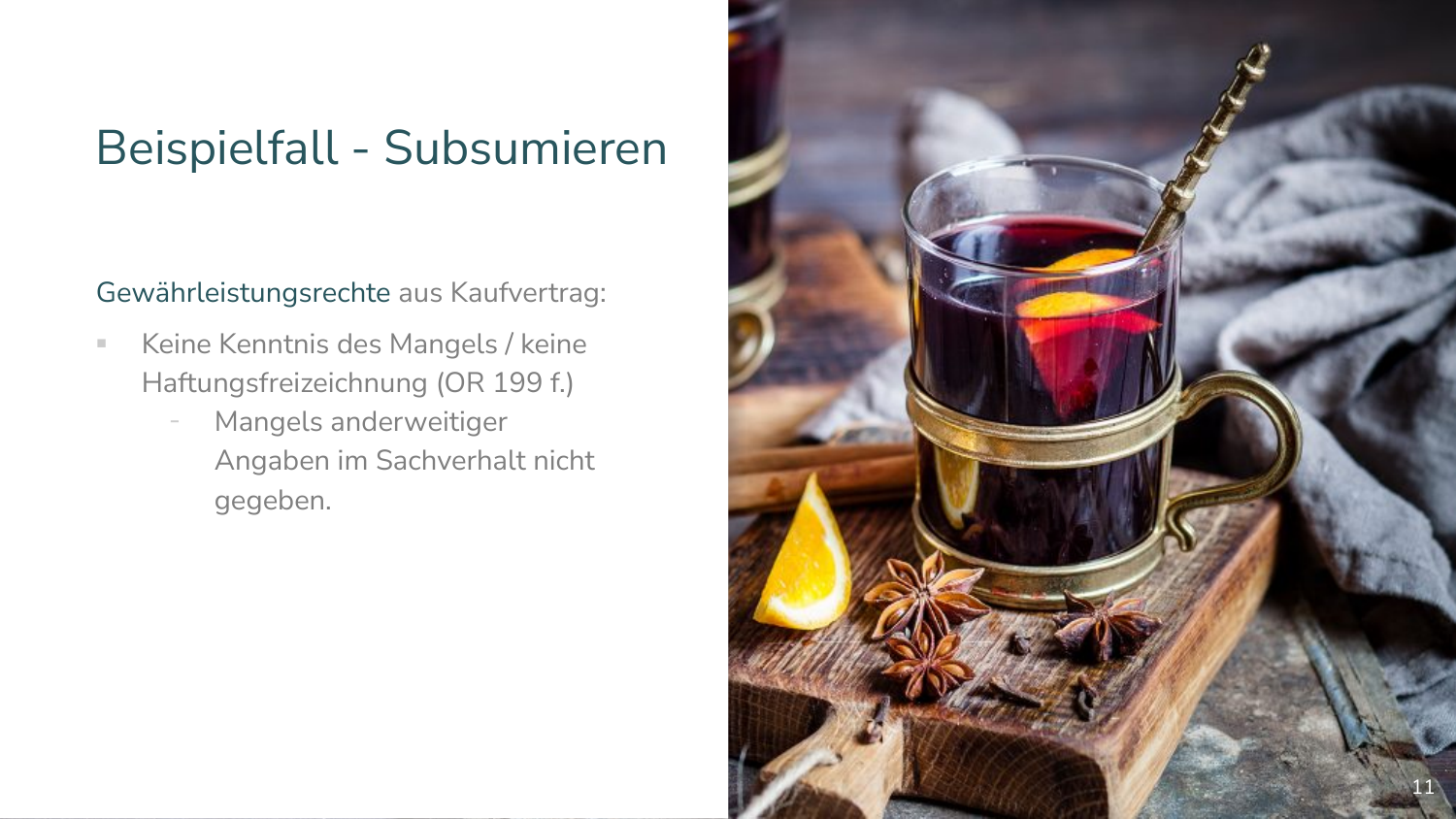

# Beispielfall - Subsumieren

Gewährleistungsrechte aus Kaufvertrag:
Keine Kenntnis des Mangels / keine Haftungsfreizeichnung (OR 199 f.)
Mangels anderweitiger Angaben im Sachverhalt nicht gegeben.

11